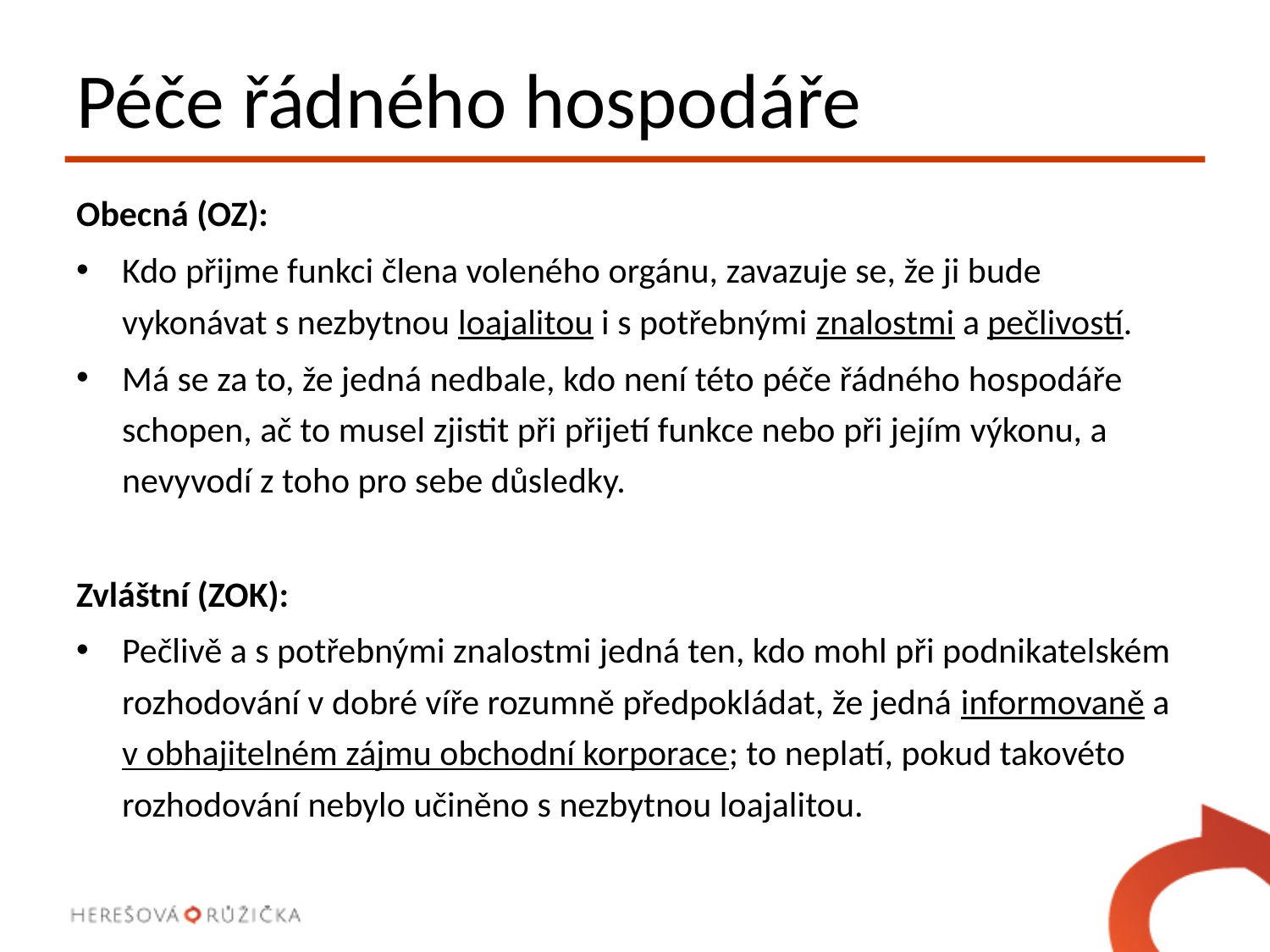

# Péče řádného hospodáře

Obecná (OZ):
Kdo přijme funkci člena voleného orgánu, zavazuje se, že ji bude vykonávat s nezbytnou loajalitou i s potřebnými znalostmi a pečlivostí.
Má se za to, že jedná nedbale, kdo není této péče řádného hospodáře schopen, ač to musel zjistit při přijetí funkce nebo při jejím výkonu, a nevyvodí z toho pro sebe důsledky.

Zvláštní (ZOK):
Pečlivě a s potřebnými znalostmi jedná ten, kdo mohl při podnikatelském rozhodování v dobré víře rozumně předpokládat, že jedná informovaně a v obhajitelném zájmu obchodní korporace; to neplatí, pokud takovéto rozhodování nebylo učiněno s nezbytnou loajalitou.